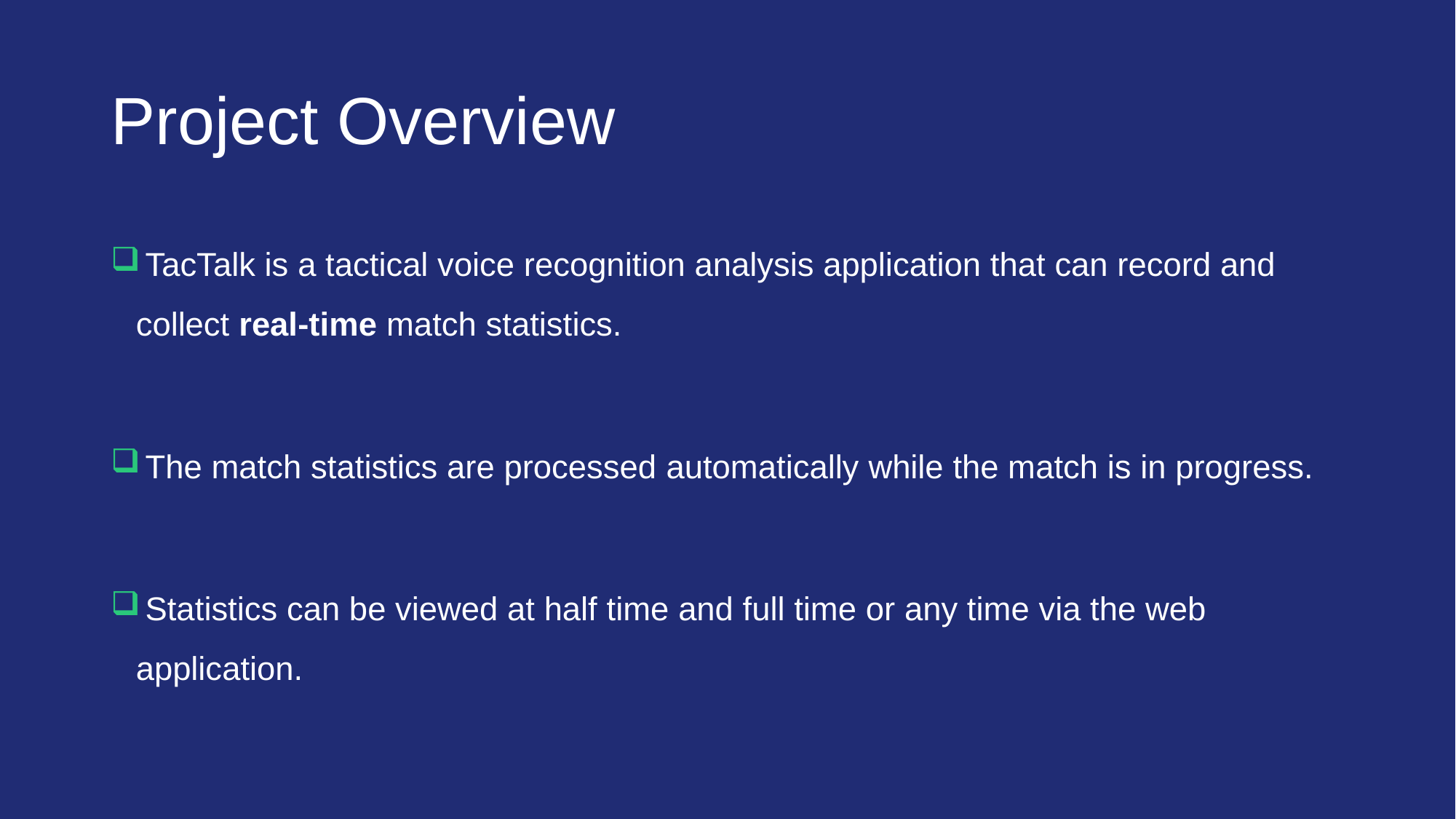

# Project Overview
 TacTalk is a tactical voice recognition analysis application that can record and collect real-time match statistics.

 The match statistics are processed automatically while the match is in progress.

 Statistics can be viewed at half time and full time or any time via the web application.